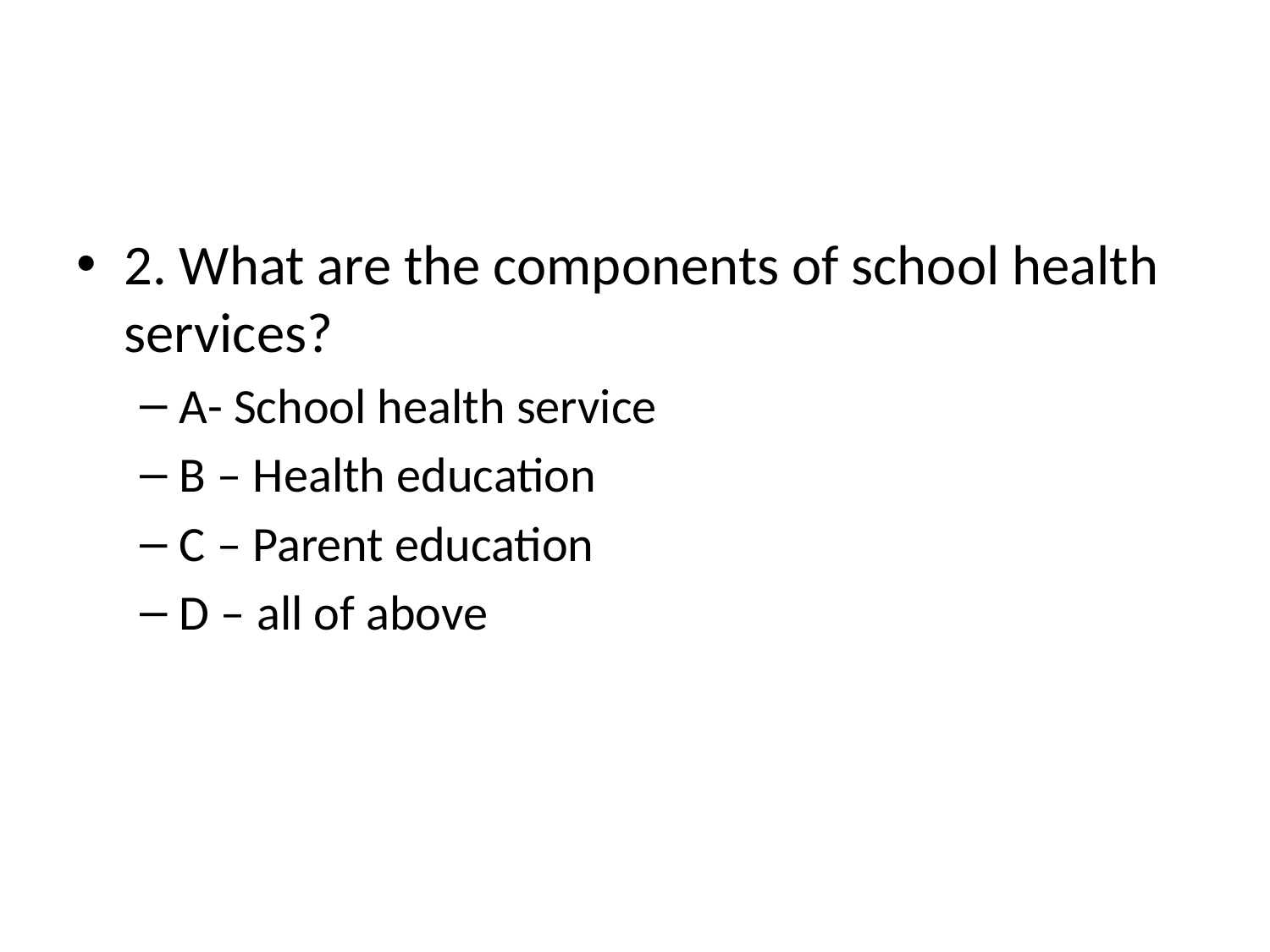

#
2. What are the components of school health services?
A- School health service
B – Health education
C – Parent education
D – all of above